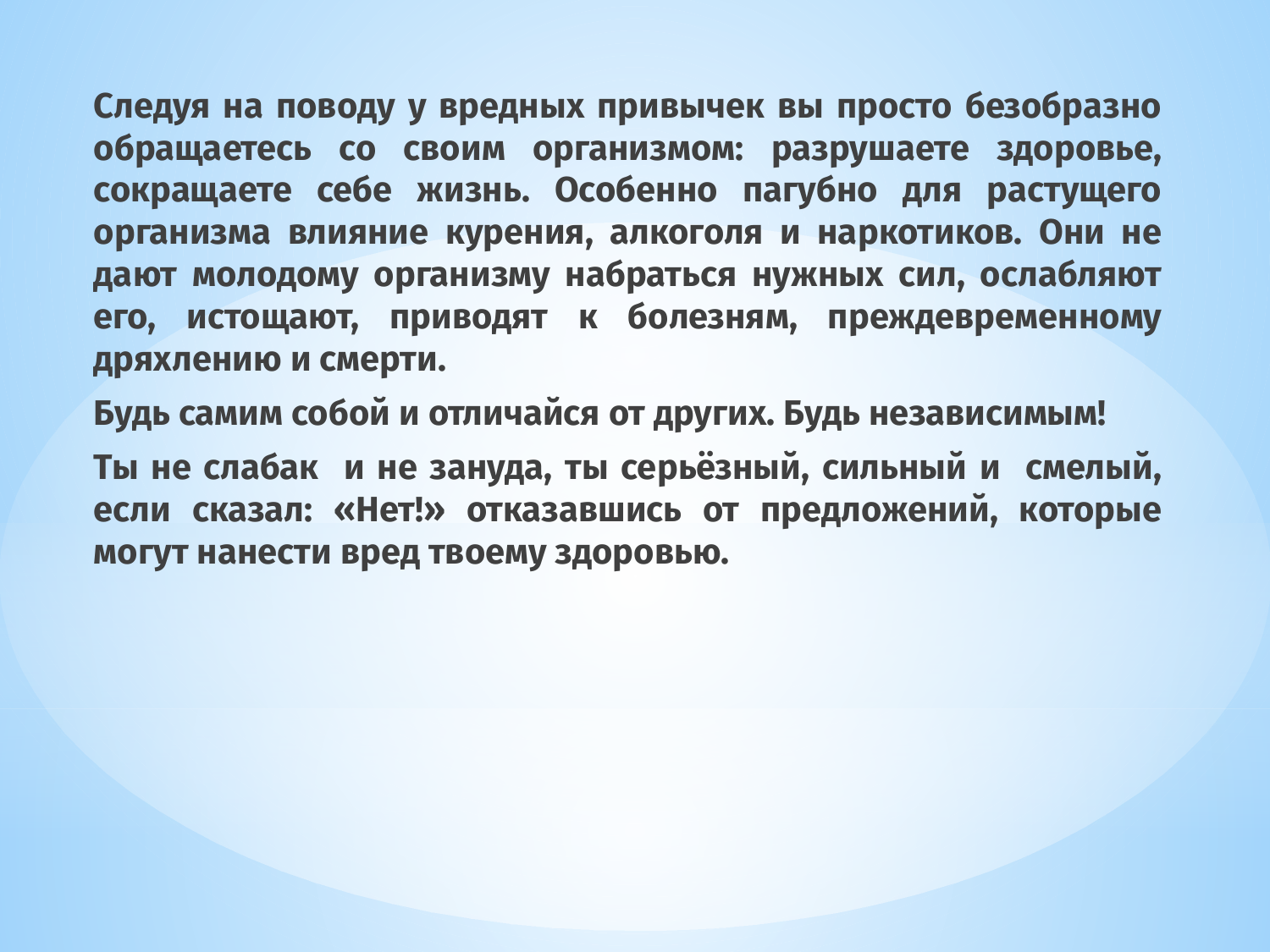

Следуя на поводу у вредных привычек вы просто безобразно обращаетесь со своим организмом: разрушаете здоровье, сокращаете себе жизнь. Особенно пагубно для растущего организма влияние курения, алкоголя и наркотиков. Они не дают молодому организму набраться нужных сил, ослабляют его, истощают, приводят к болезням, преждевременному дряхлению и смерти.
Будь самим собой и отличайся от других. Будь независимым!
Ты не слабак  и не зануда, ты серьёзный, сильный и  смелый, если сказал: «Нет!» отказавшись от предложений, которые могут нанести вред твоему здоровью.
#